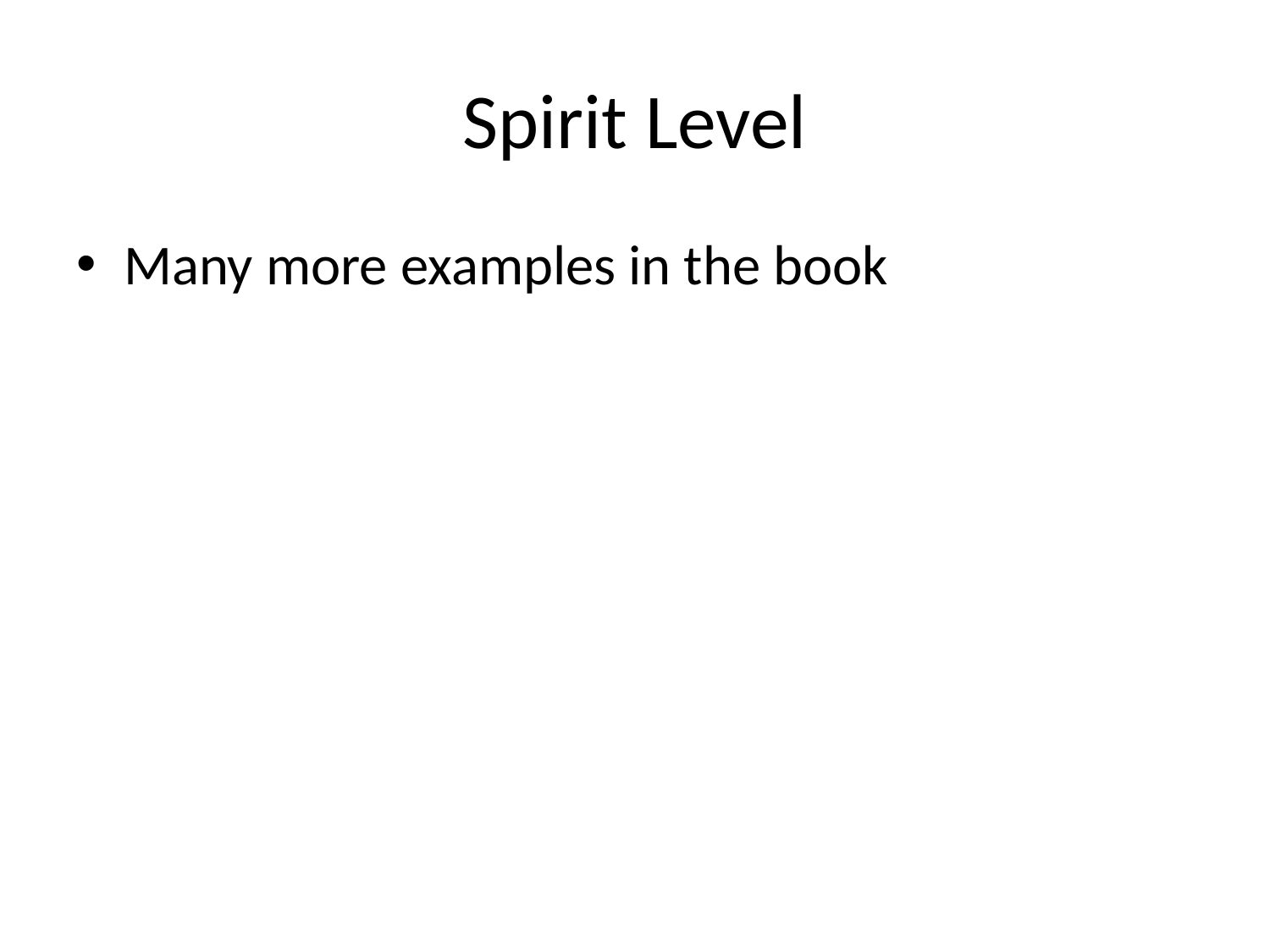

# Spirit Level
Many more examples in the book